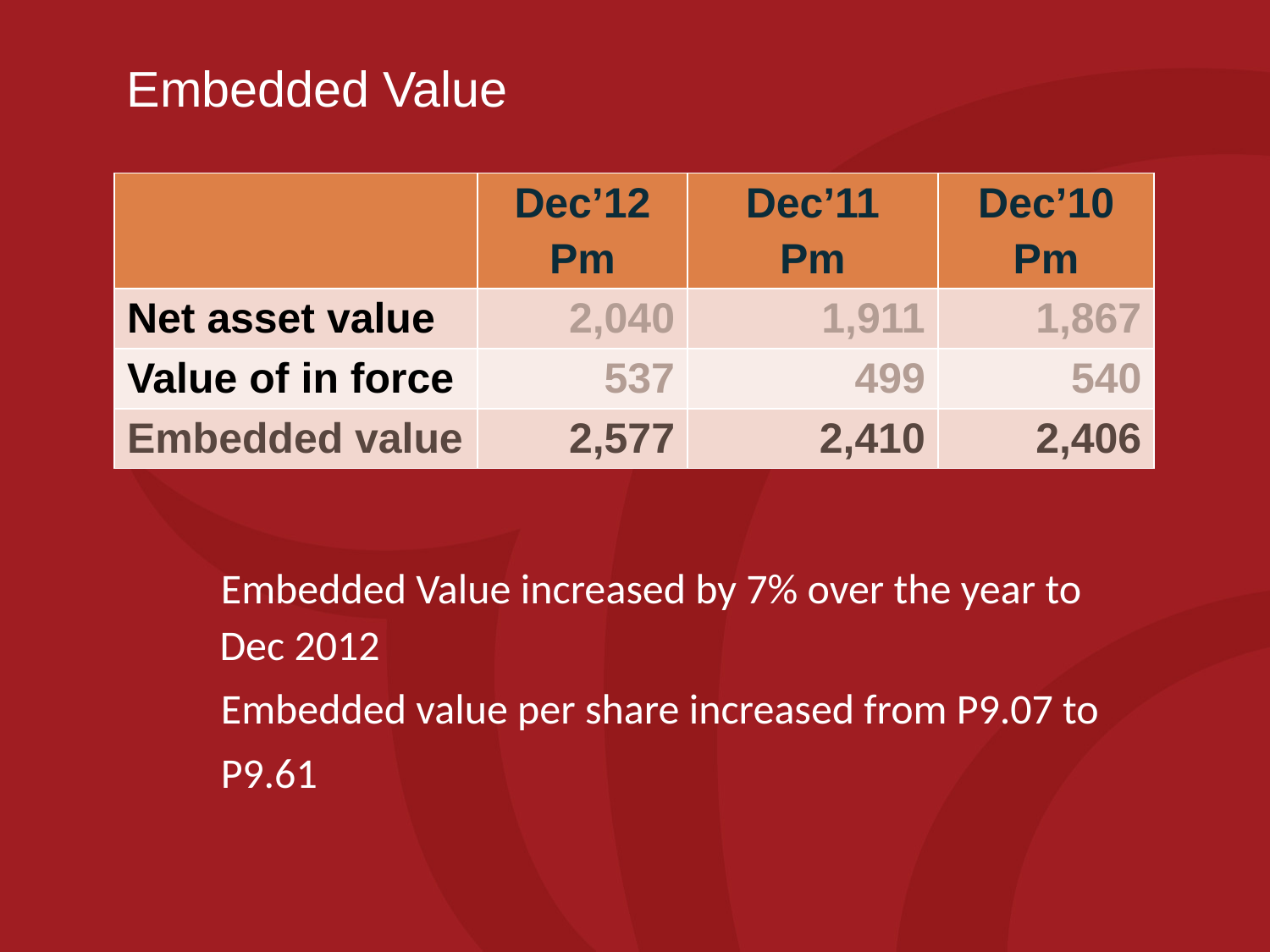

Embedded Value
|  | Dec’12 Pm | Dec’11 Pm | Dec’10 Pm |
| --- | --- | --- | --- |
| Net asset value | 2,040 | 1,911 | 1,867 |
| Value of in force | 537 | 499 | 540 |
| Embedded value | 2,577 | 2,410 | 2,406 |
Embedded Value increased by 7% over the year to Dec 2012
Embedded value per share increased from P9.07 to
P9.61